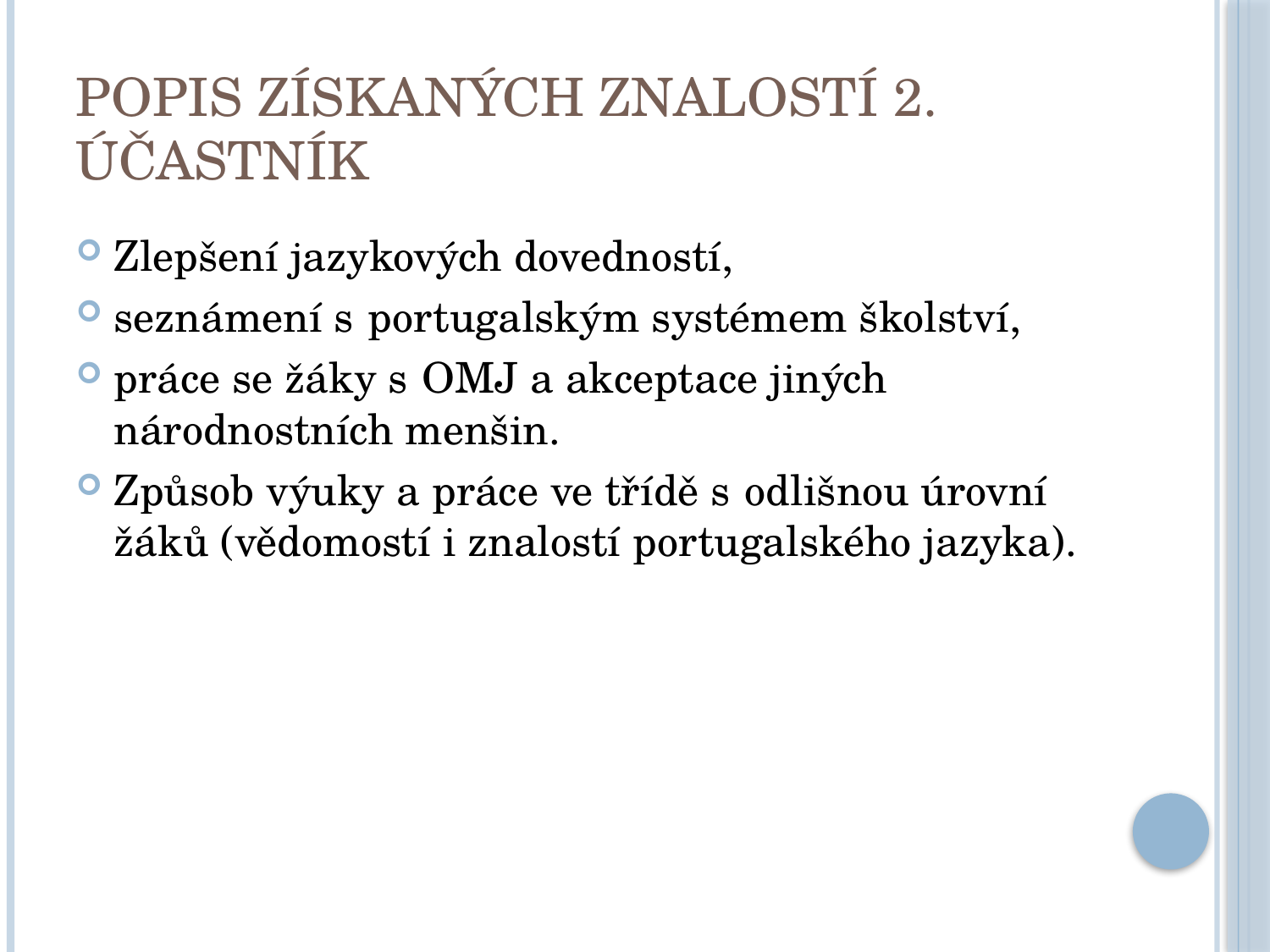

# Popis získaných znalostí 2. účastník
Zlepšení jazykových dovedností,
seznámení s portugalským systémem školství,
práce se žáky s OMJ a akceptace jiných národnostních menšin.
Způsob výuky a práce ve třídě s odlišnou úrovní žáků (vědomostí i znalostí portugalského jazyka).